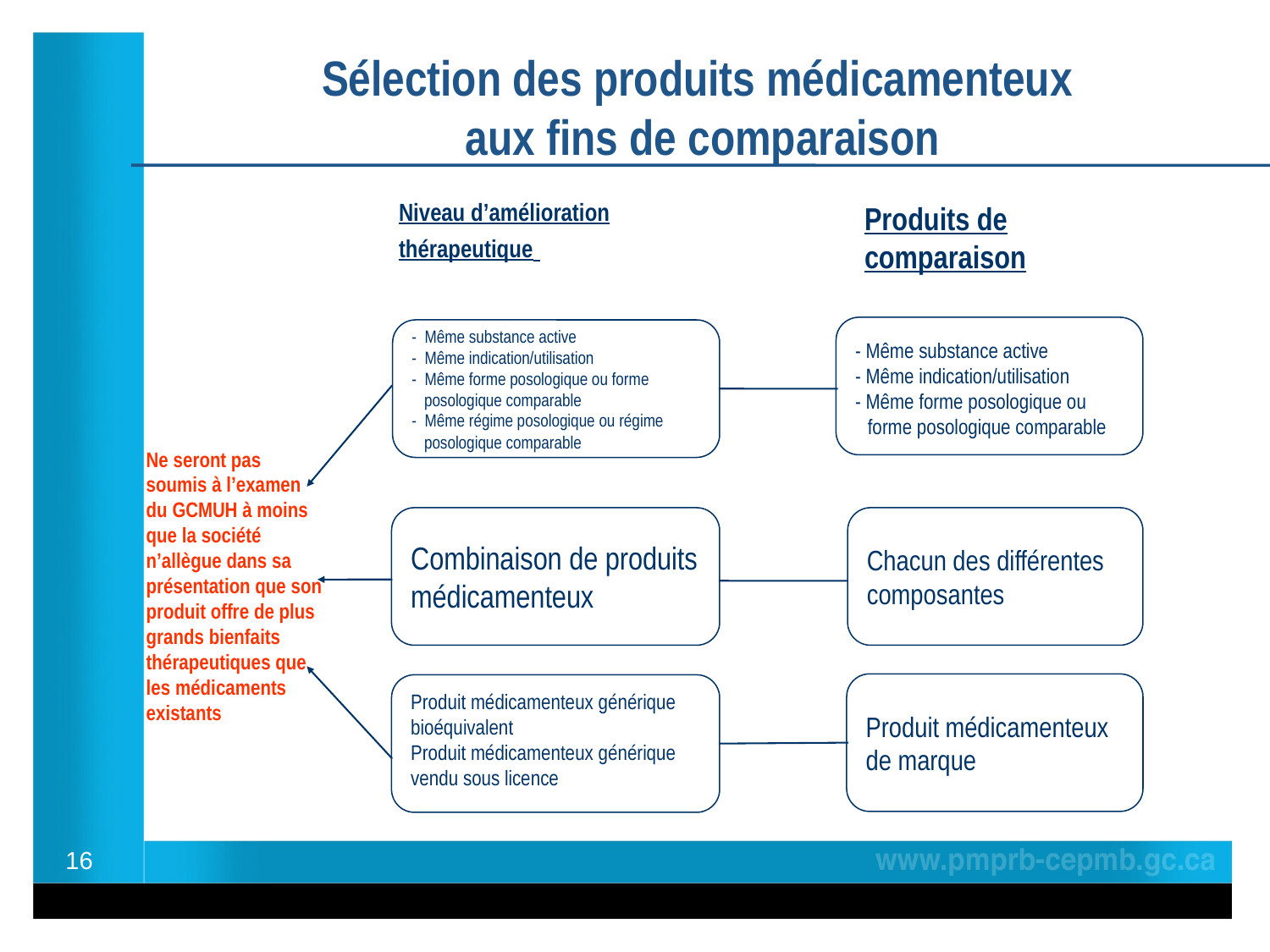

Sélection des produits médicamenteux
aux fins de comparaison

Niveau d’amélioration thérapeutique
Produits de comparaison

- Même substance active
- Même indication/utilisation
- Même forme posologique ou forme posologique comparable

-  Même substance active
-  Même indication/utilisation
-  Même forme posologique ou forme posologique comparable
-  Même régime posologique ou régime posologique comparable

Ne seront pas soumis à l’examen du GCMUH à moins que la société n’allègue dans sa présentation que son produit offre de plus grands bienfaits thérapeutiques que les médicaments existants
Combinaison de produits médicamenteux
Chacun des différentes composantes

Produit médicamenteux de marque

Produit médicamenteux générique bioéquivalent
Produit médicamenteux générique vendu sous licence

16